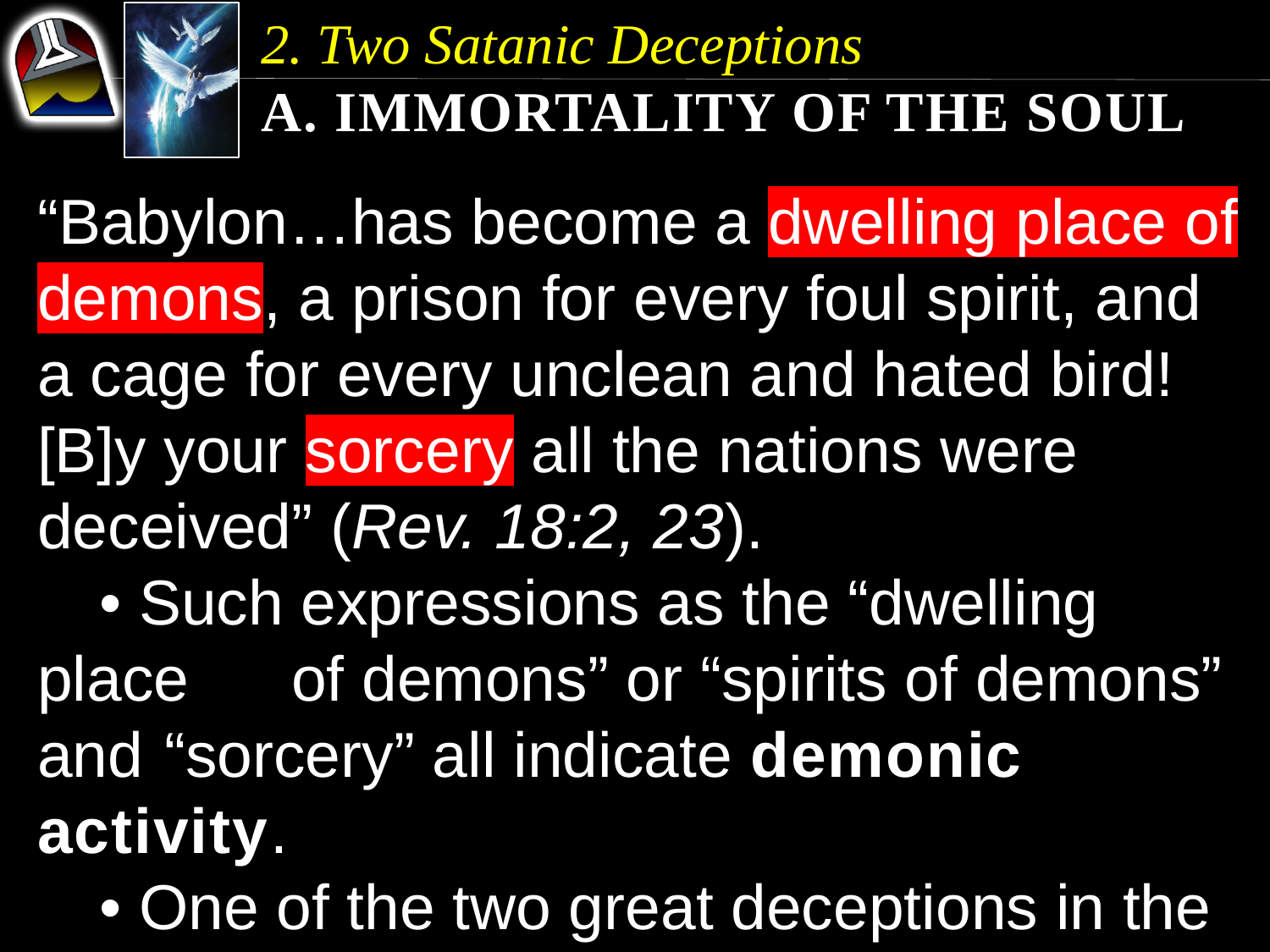

2. Two Satanic Deceptions
a. Immortality of the Soul
“Babylon…has become a dwelling place of demons, a prison for every foul spirit, and  a cage for every unclean and hated bird! [B]y your sorcery all the nations were deceived” (Rev. 18:2, 23).
	• Such expressions as the “dwelling place 	of demons” or “spirits of demons” and 	“sorcery” all indicate demonic activity.
	• One of the two great deceptions in the 	last days is “the immortality of the soul.”